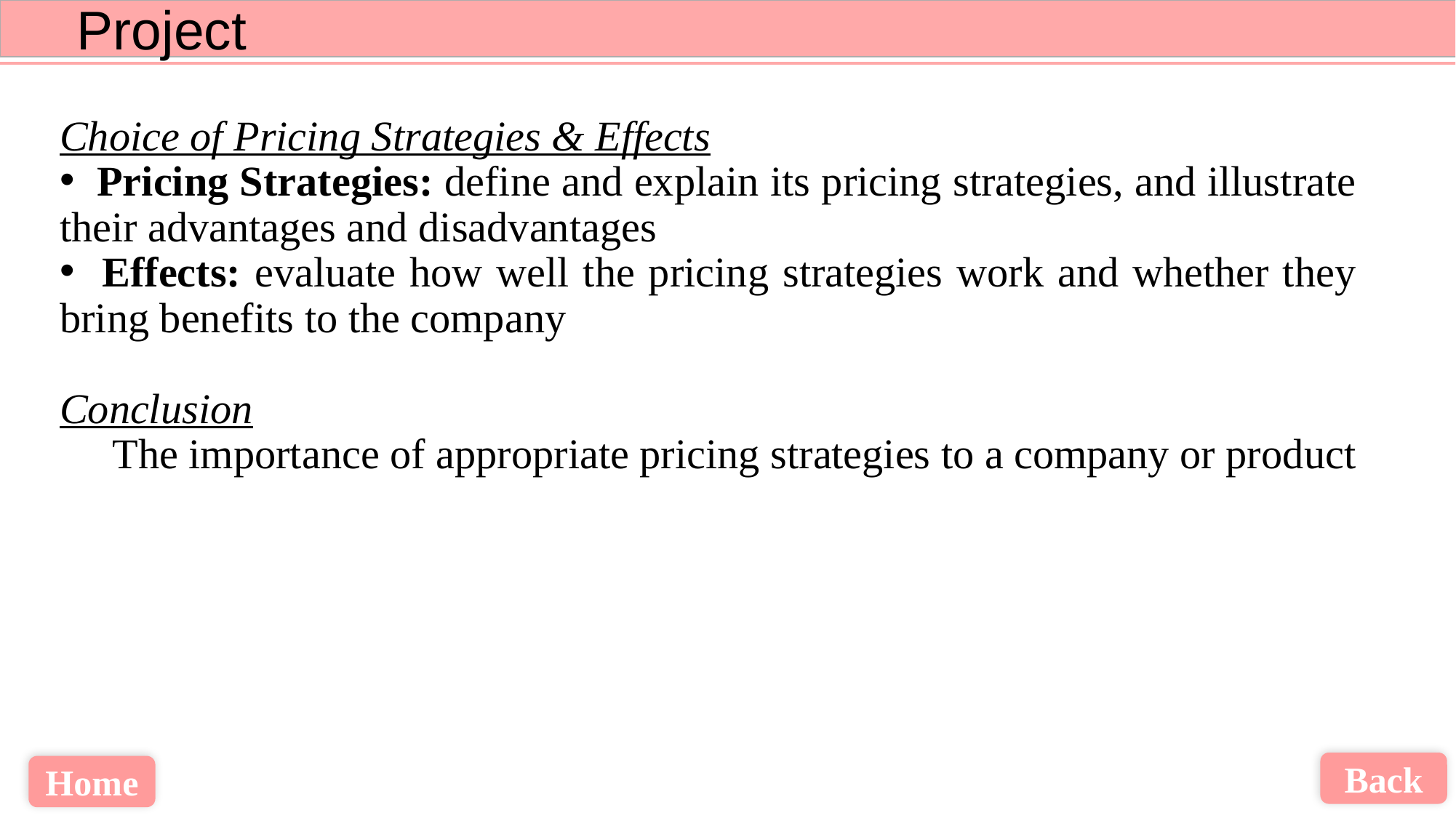

Choice of Pricing Strategies & Effects
  Pricing Strategies: define and explain its pricing strategies, and illustrate their advantages and disadvantages
  Effects: evaluate how well the pricing strategies work and whether they bring benefits to the company

Conclusion
     The importance of appropriate pricing strategies to a company or product
Back